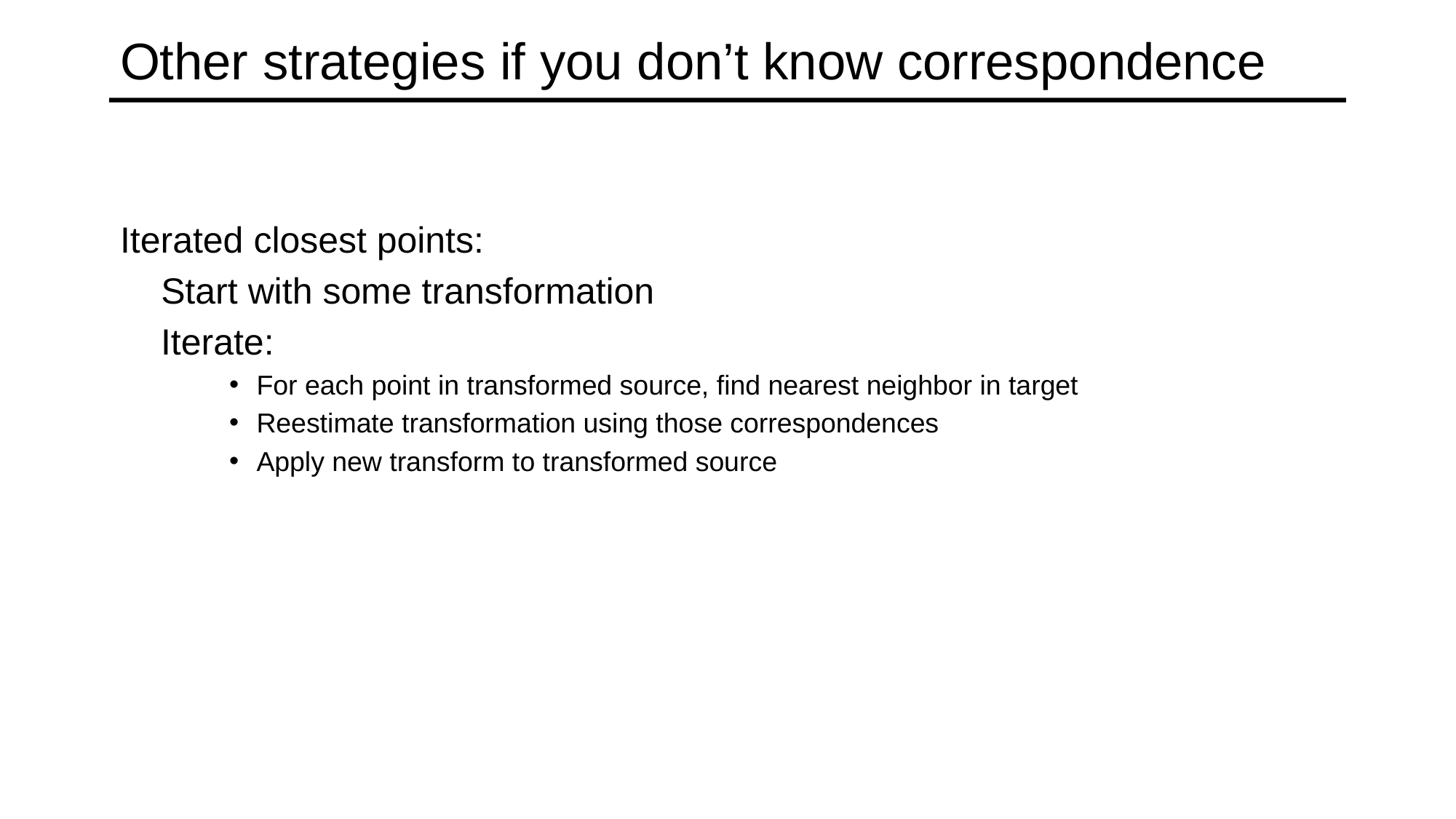

# Other strategies if you don’t know correspondence

Iterated closest points:
	Start with some transformation
    Iterate:
For each point in transformed source, find nearest neighbor in target
Reestimate transformation using those correspondences
Apply new transform to transformed source